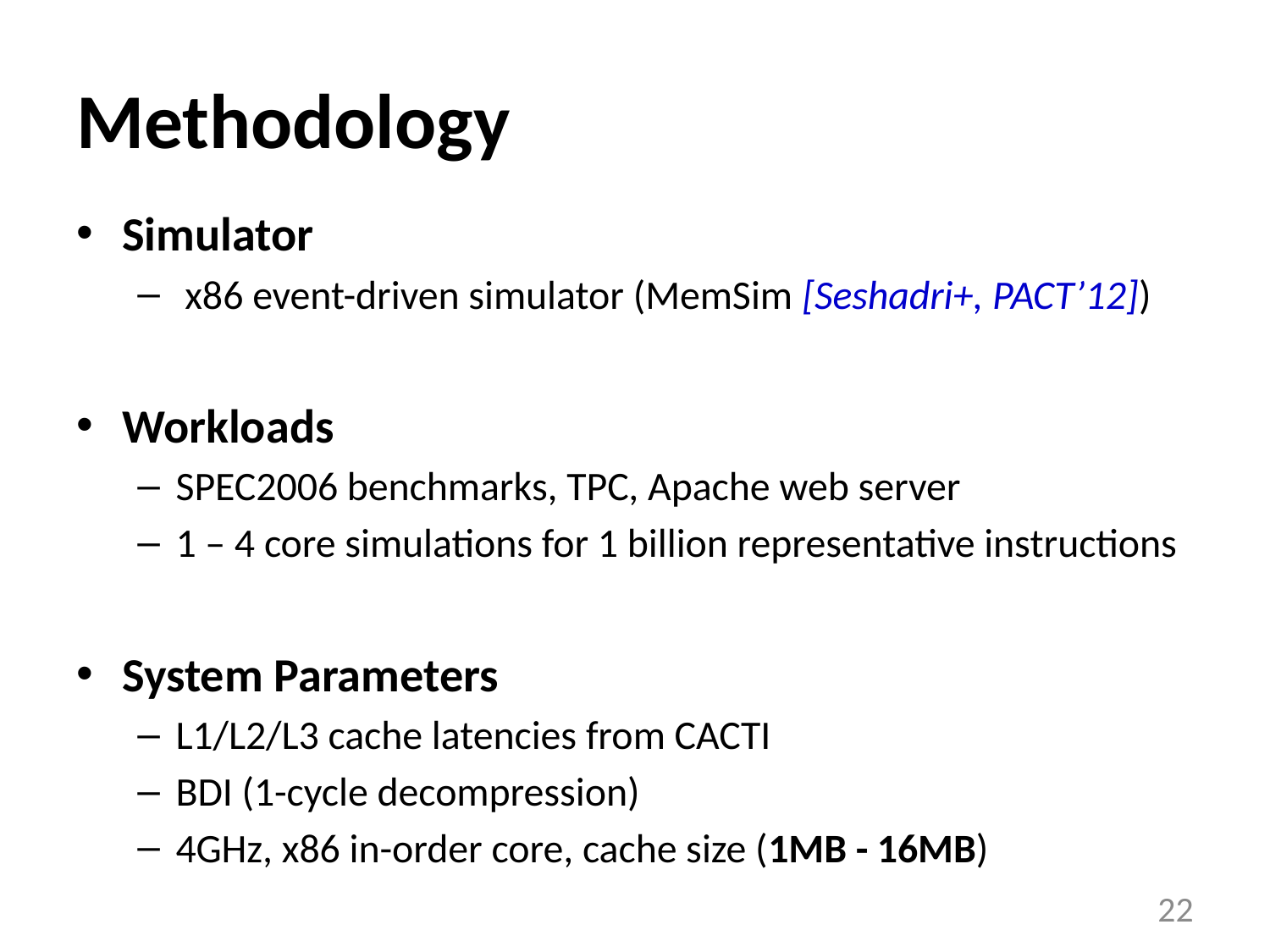

# Methodology
Simulator
 x86 event-driven simulator (MemSim [Seshadri+, PACT’12])

Workloads
SPEC2006 benchmarks, TPC, Apache web server
1 – 4 core simulations for 1 billion representative instructions

System Parameters
L1/L2/L3 cache latencies from CACTI
BDI (1-cycle decompression)
4GHz, x86 in-order core, cache size (1MB - 16MB)

22